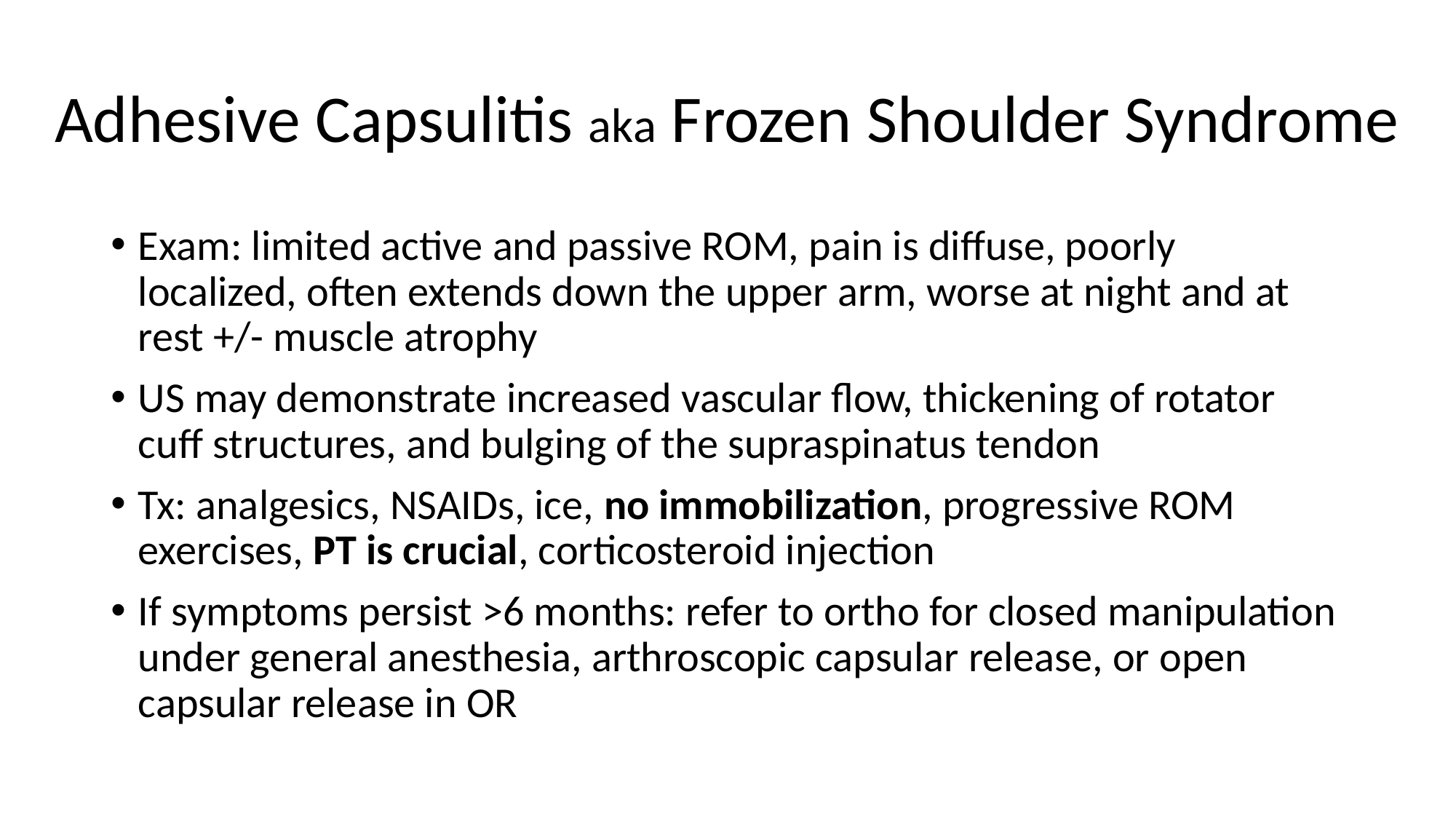

# Adhesive Capsulitis aka Frozen Shoulder Syndrome
Exam: limited active and passive ROM, pain is diffuse, poorly localized, often extends down the upper arm, worse at night and at rest +/- muscle atrophy
US may demonstrate increased vascular flow, thickening of rotator cuff structures, and bulging of the supraspinatus tendon
Tx: analgesics, NSAIDs, ice, no immobilization, progressive ROM exercises, PT is crucial, corticosteroid injection
If symptoms persist >6 months: refer to ortho for closed manipulation under general anesthesia, arthroscopic capsular release, or open capsular release in OR